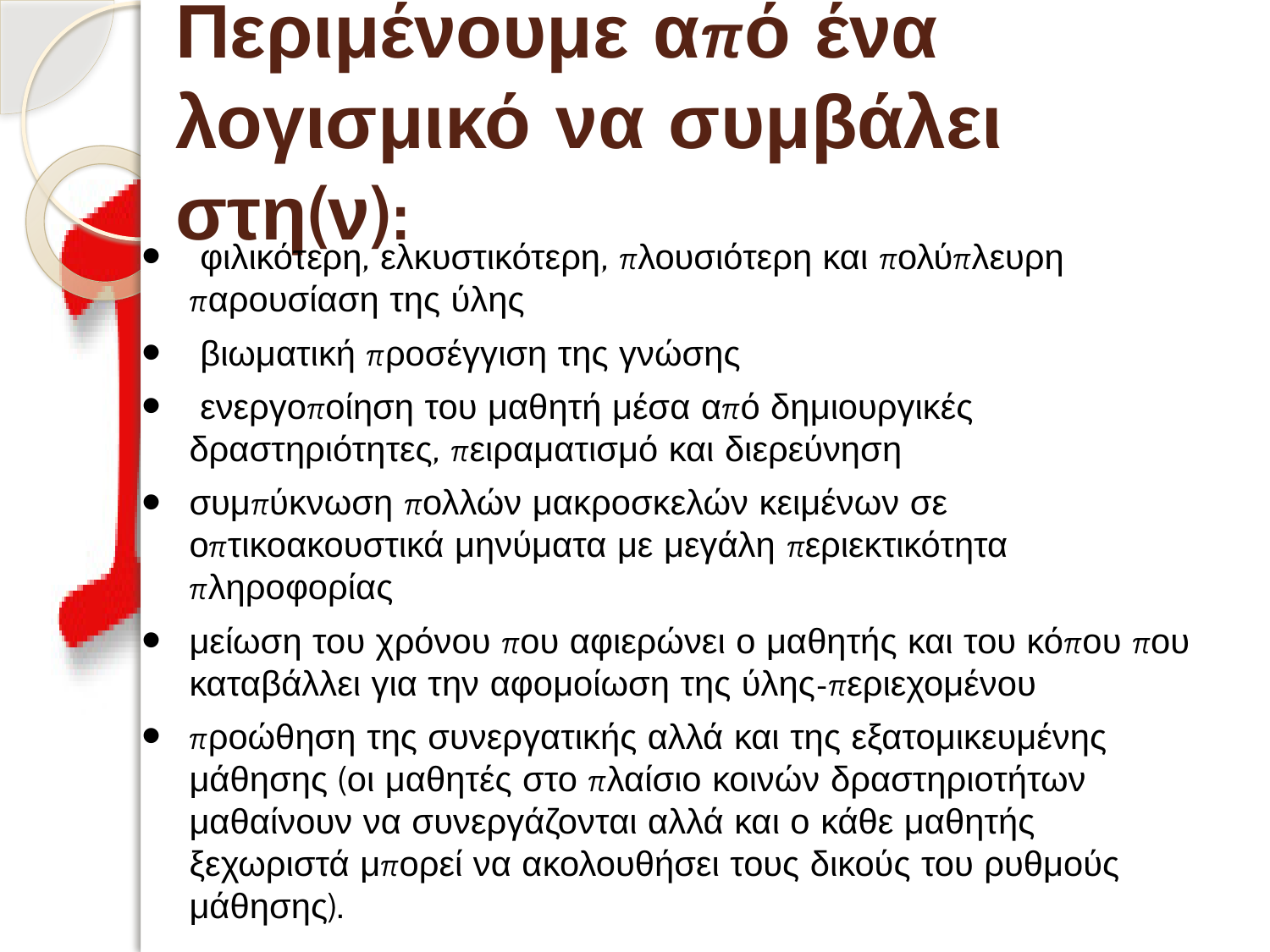

# Περιμένουμε από ένα λογισμικό να συμβάλει στη(ν):
 φιλικότερη, ελκυστικότερη, πλουσιότερη και πολύπλευρη παρουσίαση της ύλης
 βιωματική προσέγγιση της γνώσης
 ενεργοποίηση του μαθητή μέσα από δημιουργικές δραστηριότητες, πειραματισμό και διερεύνηση
συμπύκνωση πολλών μακροσκελών κειμένων σε οπτικοακουστικά μηνύματα με μεγάλη περιεκτικότητα πληροφορίας
μείωση του χρόνου που αφιερώνει ο μαθητής και του κόπου που καταβάλλει για την αφομοίωση της ύλης-περιεχομένου
προώθηση της συνεργατικής αλλά και της εξατομικευμένης μάθησης (οι μαθητές στο πλαίσιο κοινών δραστηριοτήτων μαθαίνουν να συνεργάζονται αλλά και ο κάθε μαθητής ξεχωριστά μπορεί να ακολουθήσει τους δικούς του ρυθμούς μάθησης).